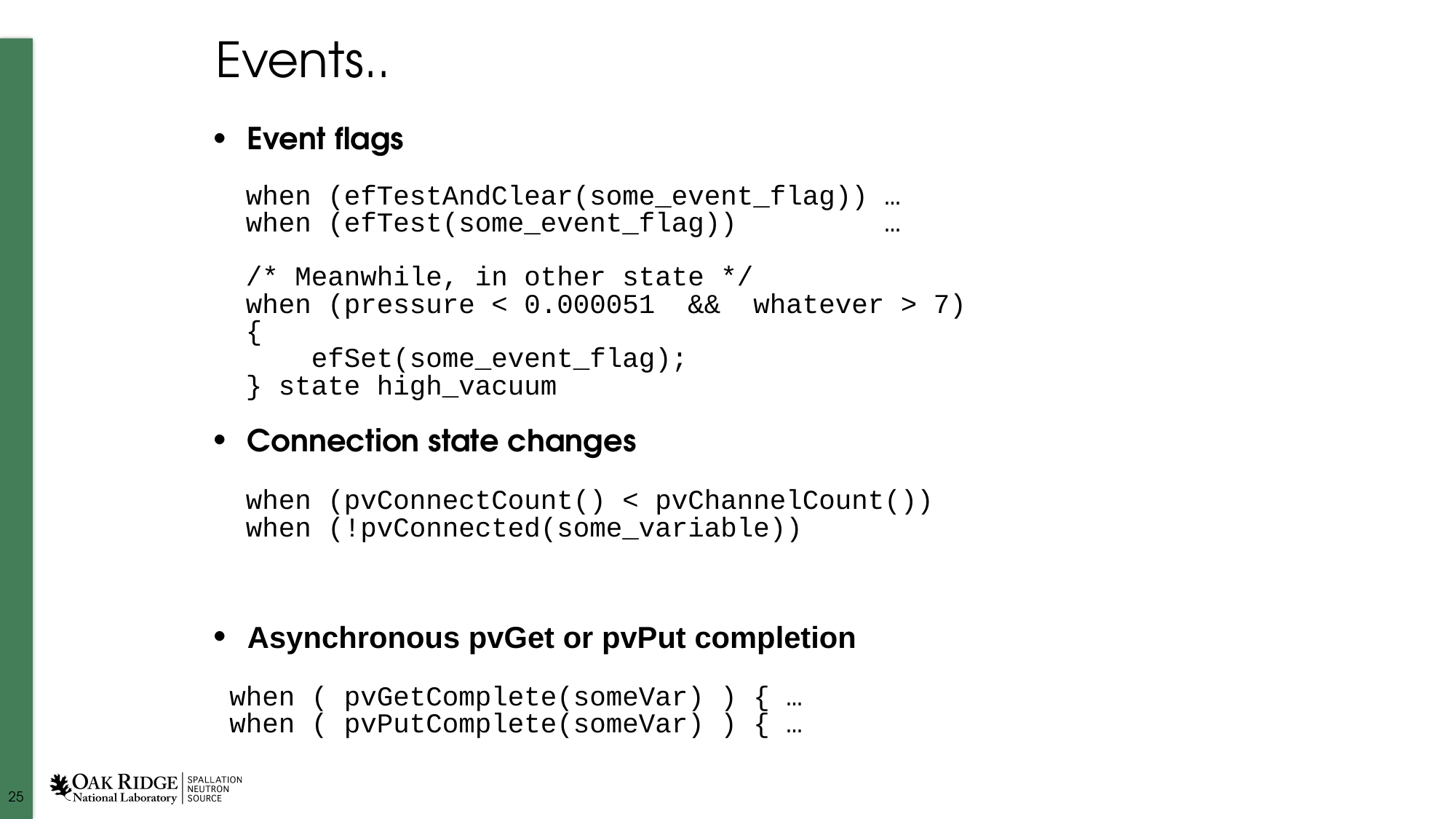

# Events..
Event flags

  when (efTestAndClear(some_event_flag)) …
  when (efTest(some_event_flag))         …
  /* Meanwhile, in other state */
  when (pressure < 0.000051  &&  whatever > 7)
  {
      efSet(some_event_flag);
  } state high_vacuum
Connection state changes
  when (pvConnectCount() < pvChannelCount())
  when (!pvConnected(some_variable))

Asynchronous pvGet or pvPut completion
 when ( pvGetComplete(someVar) ) { …
 when ( pvPutComplete(someVar) ) { …